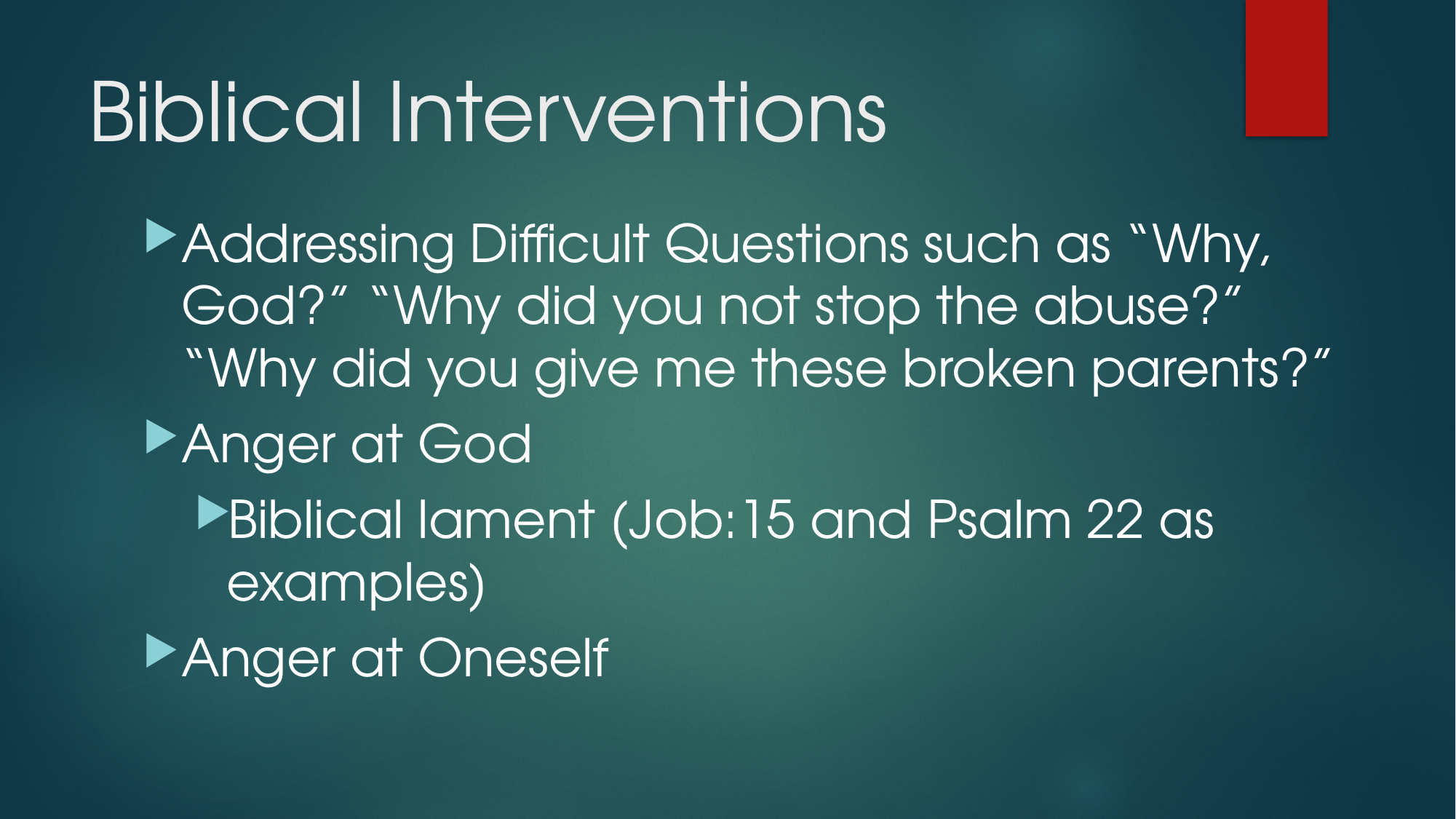

# Biblical Interventions
Addressing Difficult Questions such as “Why, God?” “Why did you not stop the abuse?” “Why did you give me these broken parents?”
Anger at God
Biblical lament (Job:15 and Psalm 22 as examples)
Anger at Oneself